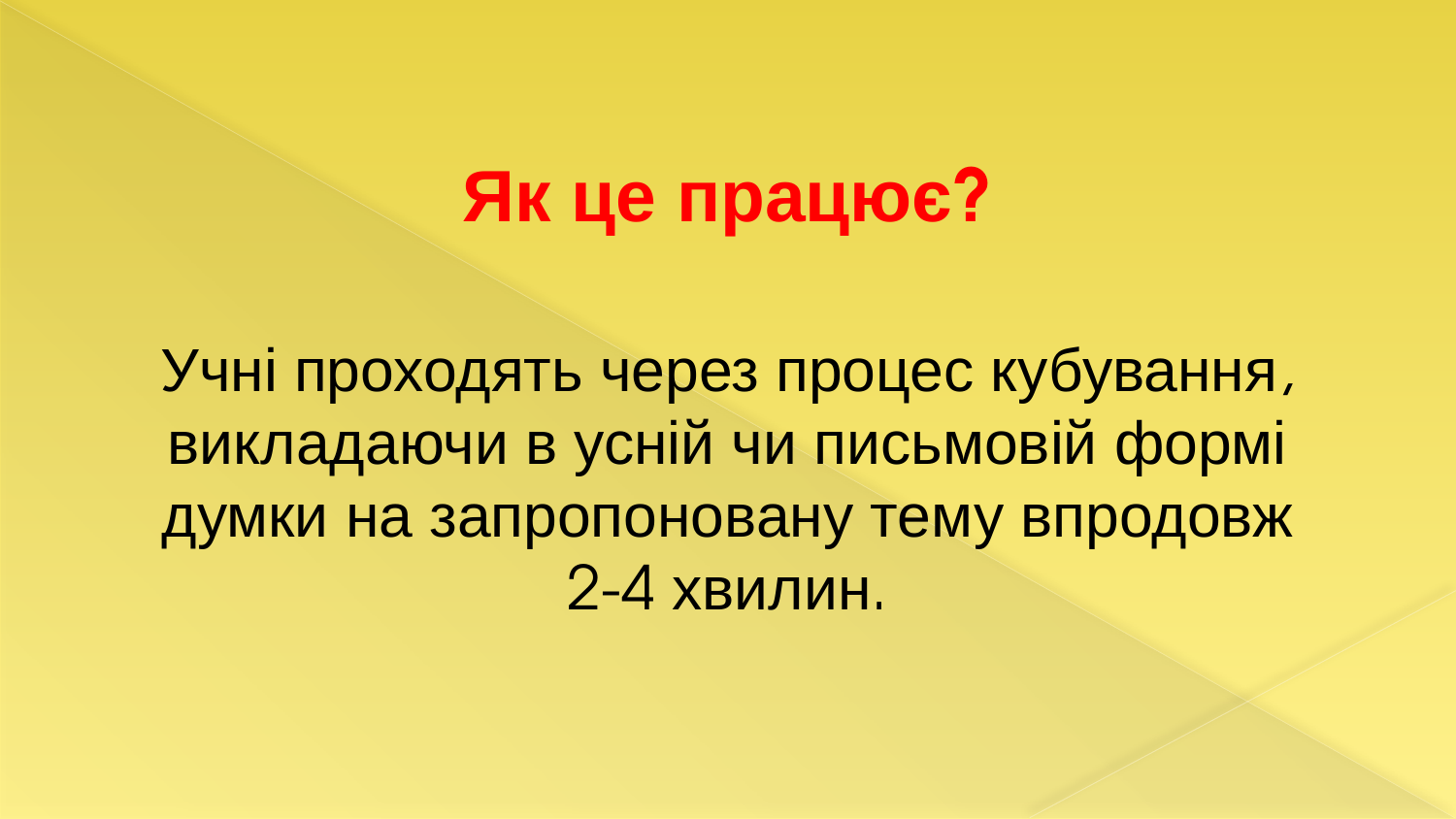

# Як це працює?
Учні проходять через процес кубування, викладаючи в усній чи письмовій формі думки на запропоновану тему впродовж 2-4 хвилин.